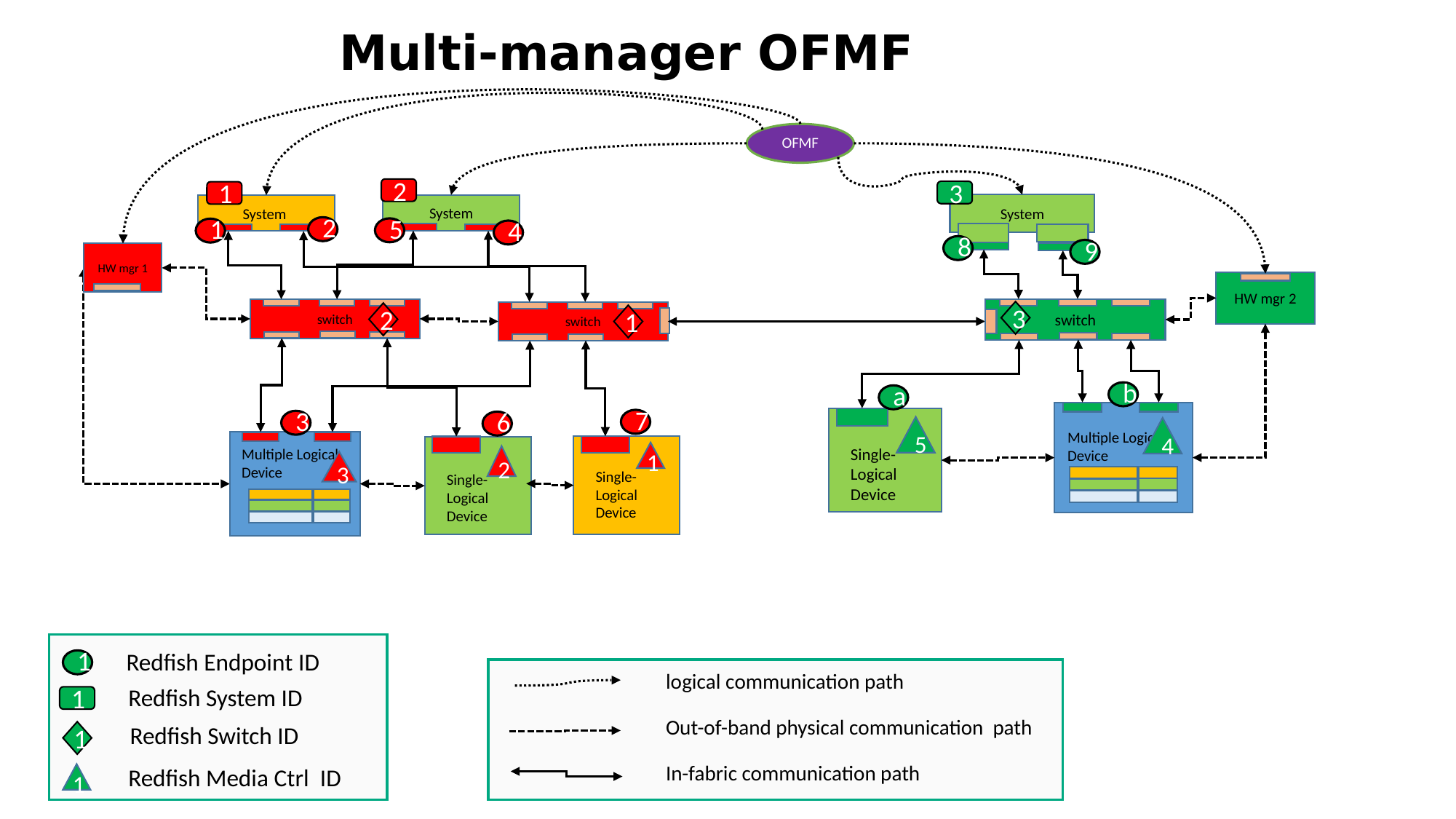

Multi-manager OFMF
OFMF
2
3
1
System

System

System

2
5
1
4

8
9
HW mgr 1

HW mgr 2

switch

switch

3

switch

2
1

b
a

Multiple Logical
Device

Single-
Logical
Device
7
3
6

Multiple Logical
Device

Single-
Logical
Device

Single-
Logical
Device
5
4
1
2
3

Redfish Endpoint ID
1
Redfish System ID
1
1
Redfish Switch ID
1
Redfish Media Ctrl  ID

logical communication path

Out-of-band physical communication  path

In-fabric communication path